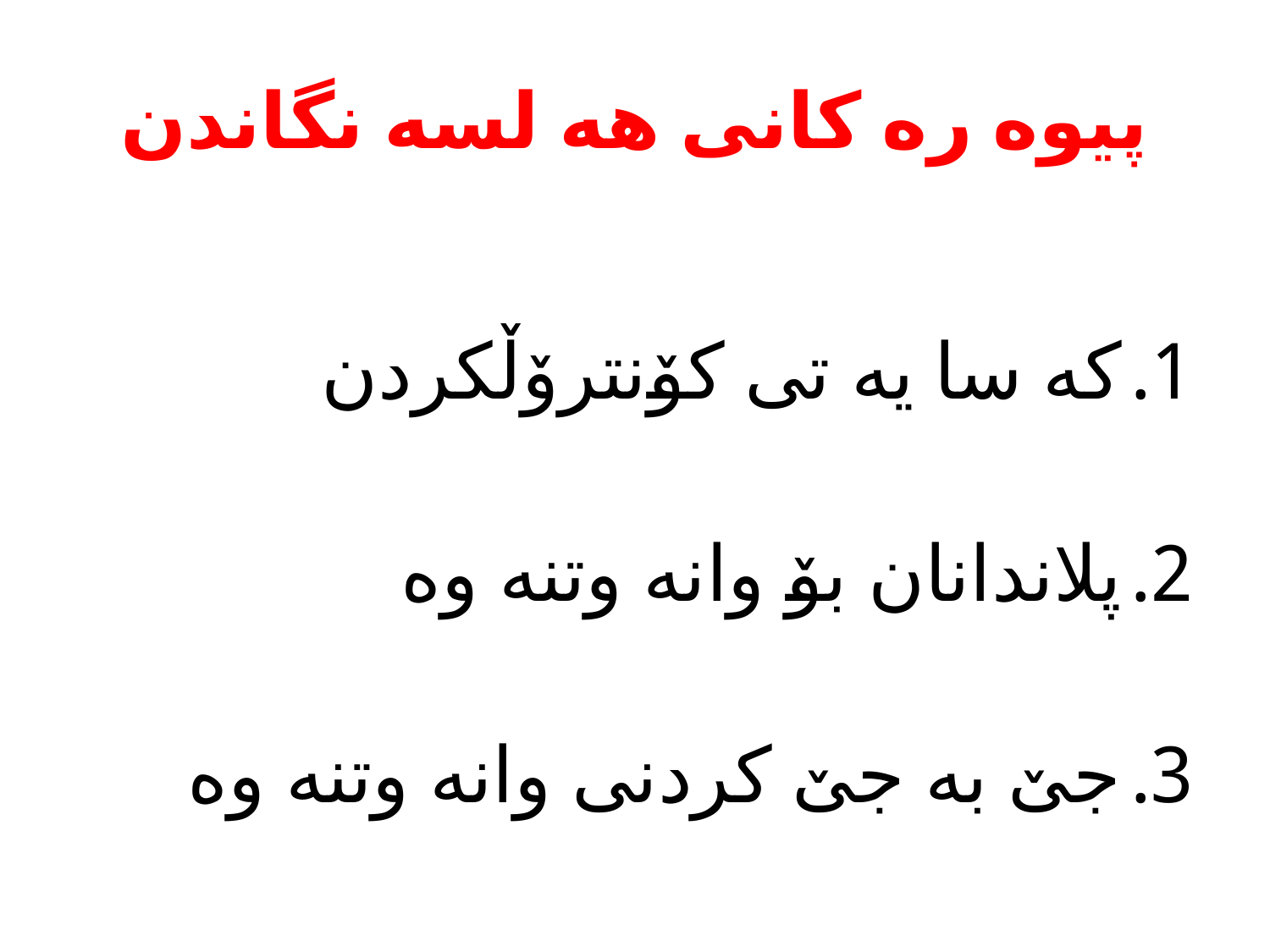

# پیوه ره کانی هه لسه نگاندن
که سا یه تی کۆنترۆڵکردن
پلاندانان بۆ وانه وتنه وه
جێ به جێ کردنی وانه وتنه وه